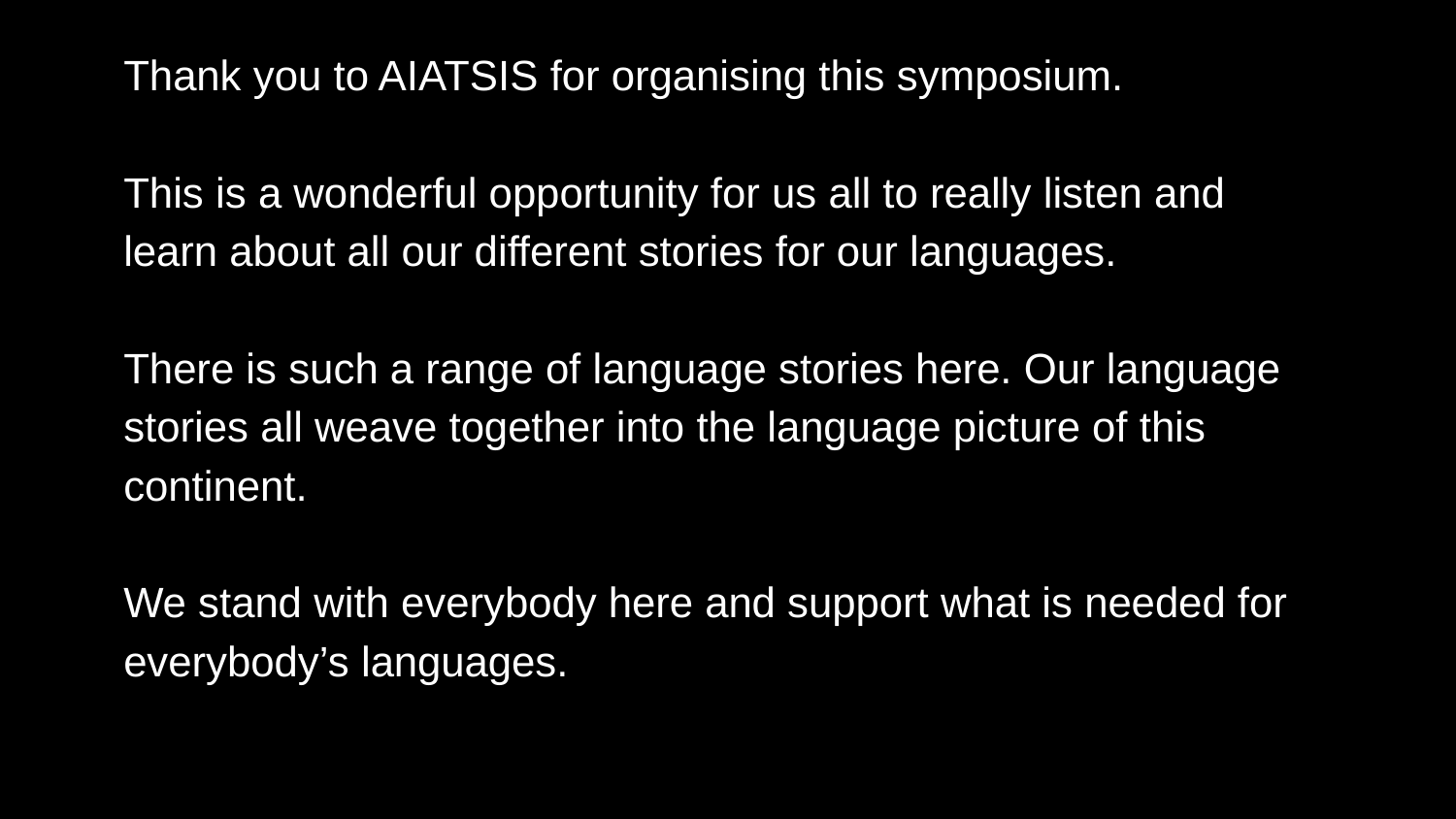

Thank you to AIATSIS for organising this symposium.

This is a wonderful opportunity for us all to really listen and learn about all our different stories for our languages.

There is such a range of language stories here. Our language stories all weave together into the language picture of this continent.

We stand with everybody here and support what is needed for everybody’s languages.